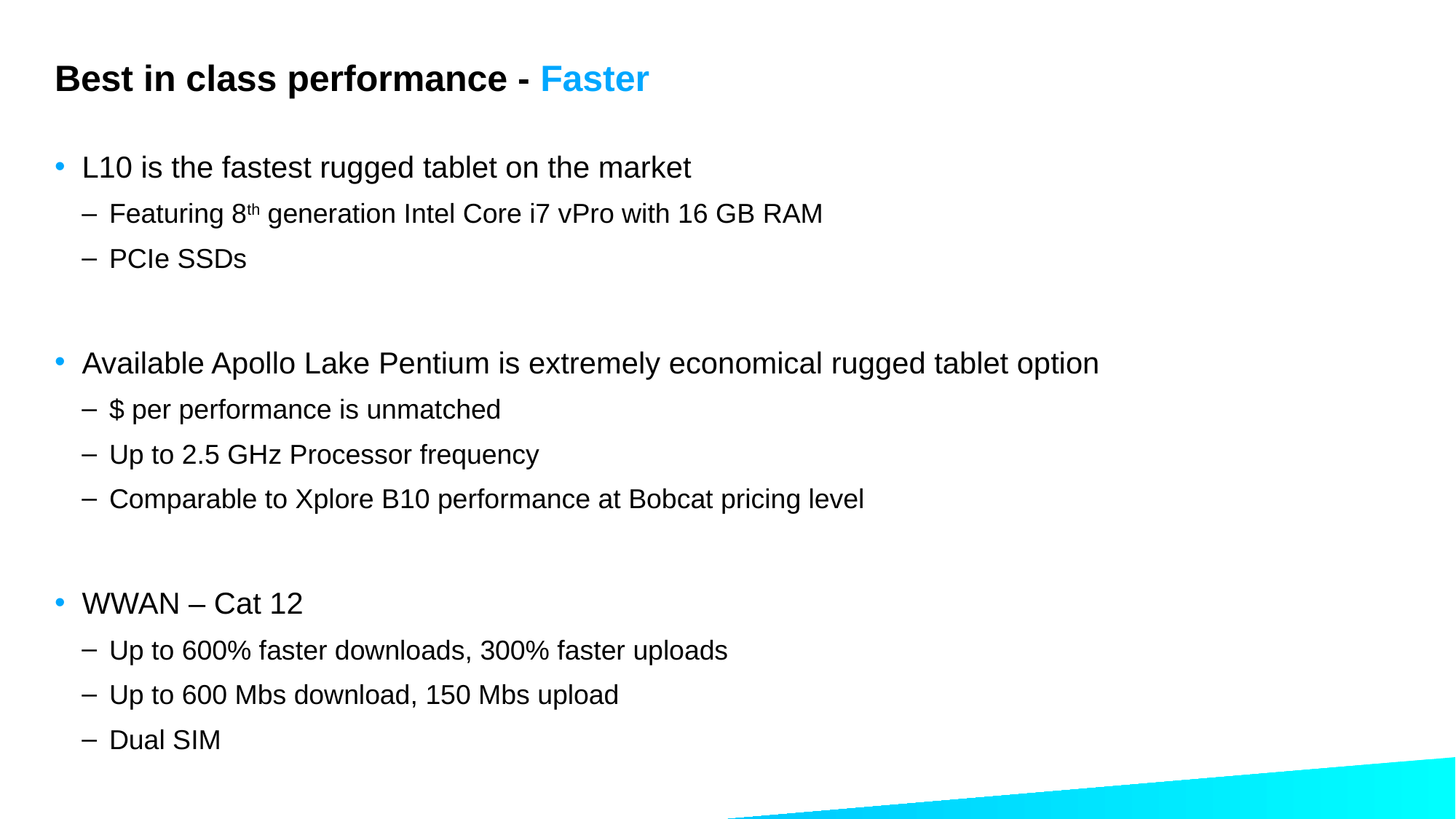

# Best in class performance - Faster
L10 is the fastest rugged tablet on the market
Featuring 8th generation Intel Core i7 vPro with 16 GB RAM
PCIe SSDs

Available Apollo Lake Pentium is extremely economical rugged tablet option
$ per performance is unmatched
Up to 2.5 GHz Processor frequency
Comparable to Xplore B10 performance at Bobcat pricing level

WWAN – Cat 12
Up to 600% faster downloads, 300% faster uploads
Up to 600 Mbs download, 150 Mbs upload
Dual SIM